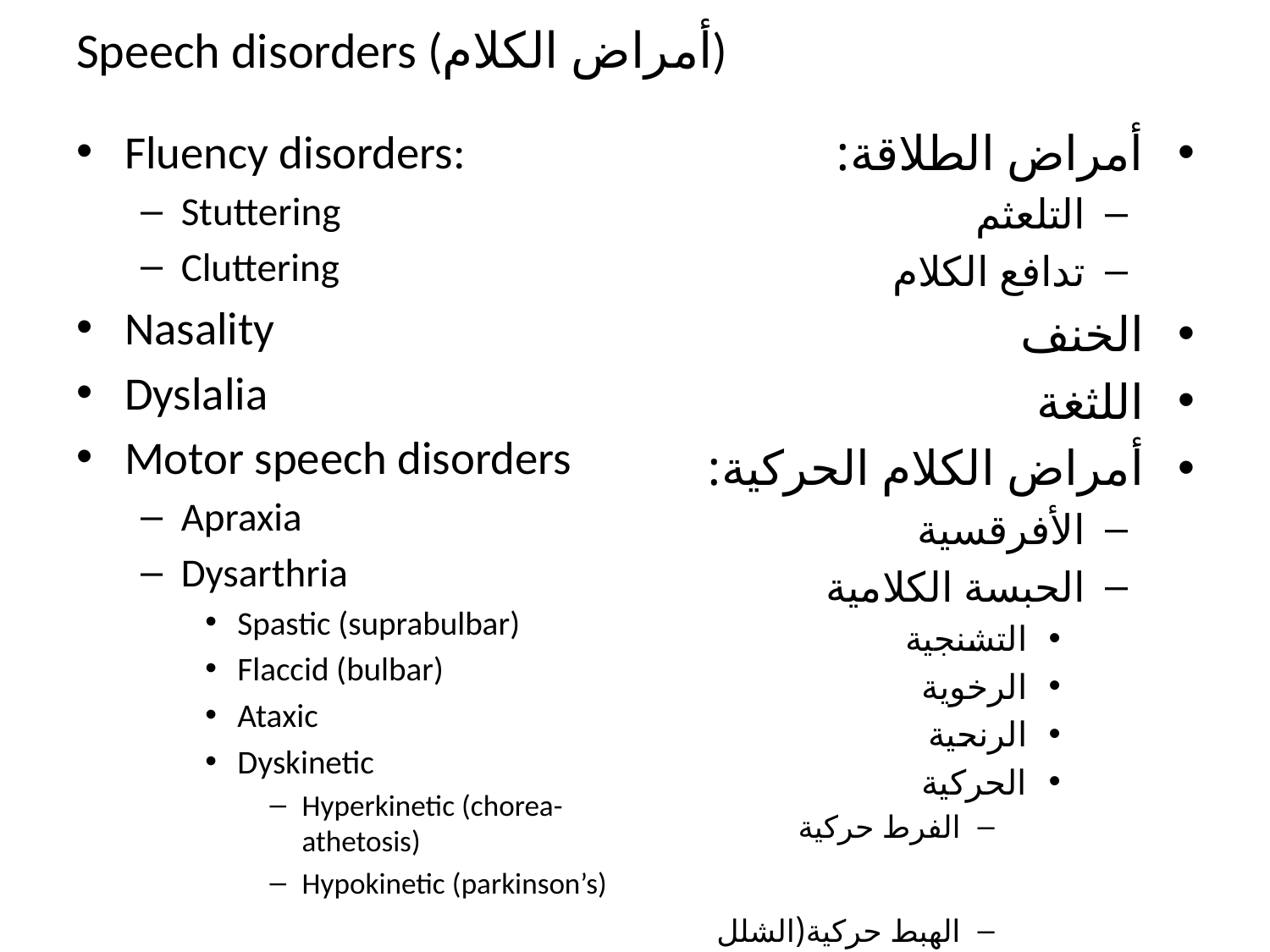

# Speech disorders (أمراض الكلام)
Fluency disorders:
Stuttering
Cluttering
Nasality
Dyslalia
Motor speech disorders
Apraxia
Dysarthria
Spastic (suprabulbar)
Flaccid (bulbar)
Ataxic
Dyskinetic
Hyperkinetic (chorea-athetosis)
Hypokinetic (parkinson’s)
أمراض الطلاقة:
التلعثم
تدافع الكلام
الخنف
اللثغة
أمراض الكلام الحركية:
الأفرقسية
الحبسة الكلامية
التشنجية
الرخوية
الرنحية
الحركية
الفرط حركية

الهبط حركية(الشلل الرعاش)